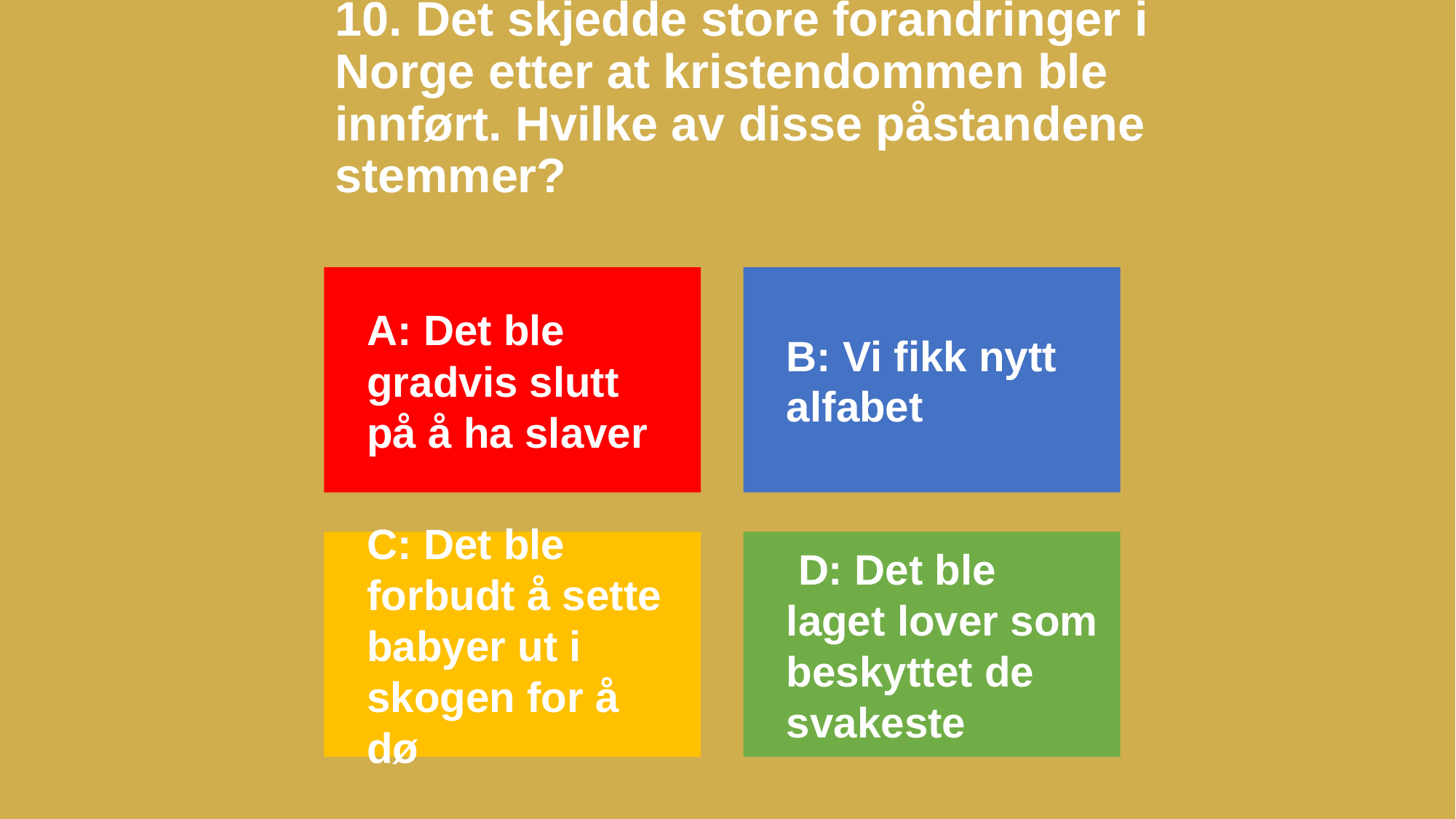

# 10. Det skjedde store forandringer i Norge etter at kristendommen ble innført. Hvilke av disse påstandene stemmer?

A: Det ble gradvis slutt på å ha slaver

B: Vi fikk nytt alfabet
C: Det ble forbudt å sette babyer ut i skogen for å dø
 D: Det ble laget lover som beskyttet de svakeste